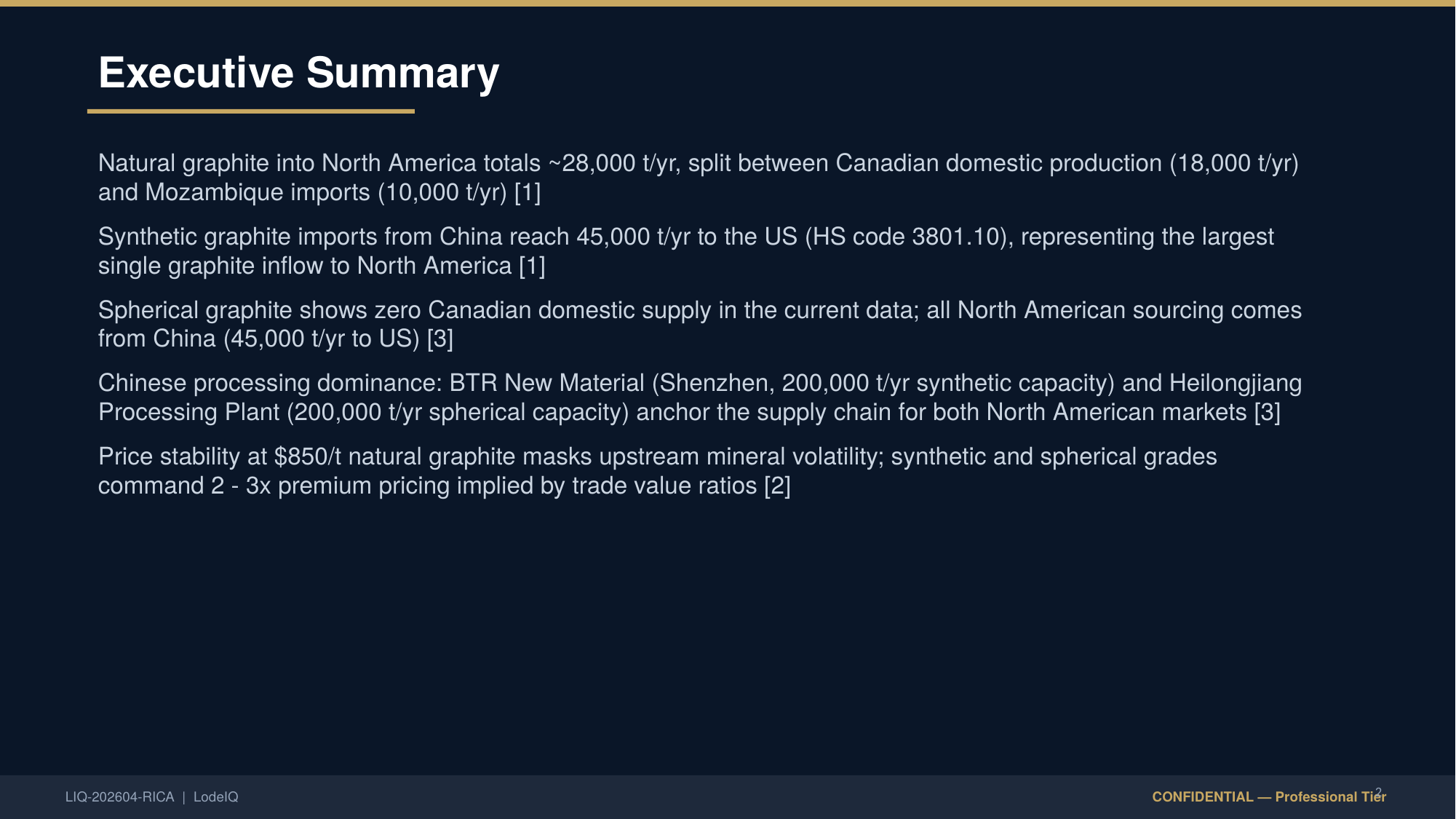

Executive Summary

Natural graphite into North America totals ~28,000 t/yr, split between Canadian domestic production (18,000 t/yr) and Mozambique imports (10,000 t/yr) [1]
Synthetic graphite imports from China reach 45,000 t/yr to the US (HS code 3801.10), representing the largest single graphite inflow to North America [1]
Spherical graphite shows zero Canadian domestic supply in the current data; all North American sourcing comes from China (45,000 t/yr to US) [3]
Chinese processing dominance: BTR New Material (Shenzhen, 200,000 t/yr synthetic capacity) and Heilongjiang Processing Plant (200,000 t/yr spherical capacity) anchor the supply chain for both North American markets [3]
Price stability at $850/t natural graphite masks upstream mineral volatility; synthetic and spherical grades command 2 - 3x premium pricing implied by trade value ratios [2]
2